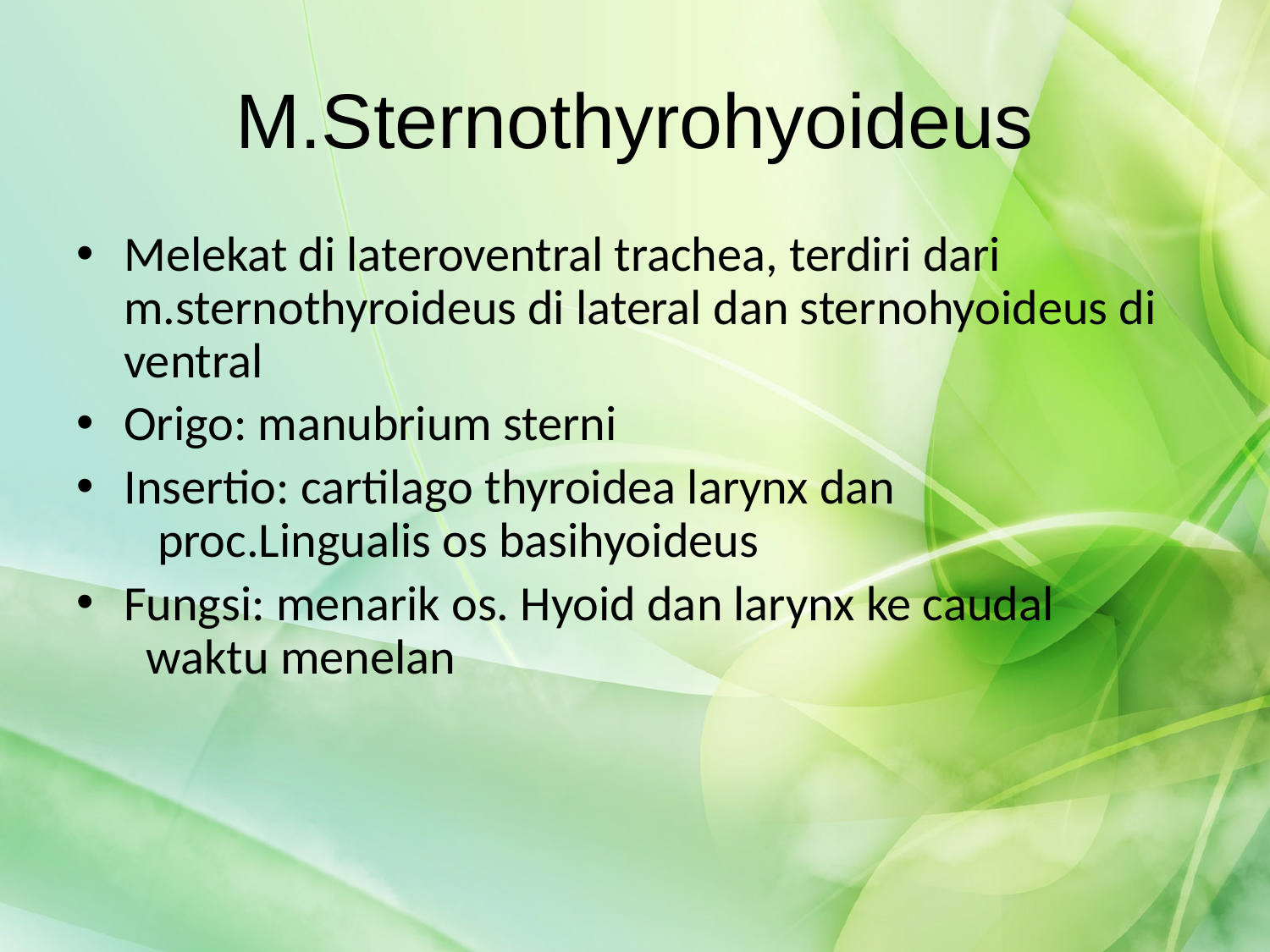

# M.Sternothyrohyoideus
Melekat di lateroventral trachea, terdiri dari m.sternothyroideus di lateral dan sternohyoideus di ventral
Origo: manubrium sterni
Insertio: cartilago thyroidea larynx dan 		        proc.Lingualis os basihyoideus
Fungsi: menarik os. Hyoid dan larynx ke caudal 	       waktu menelan